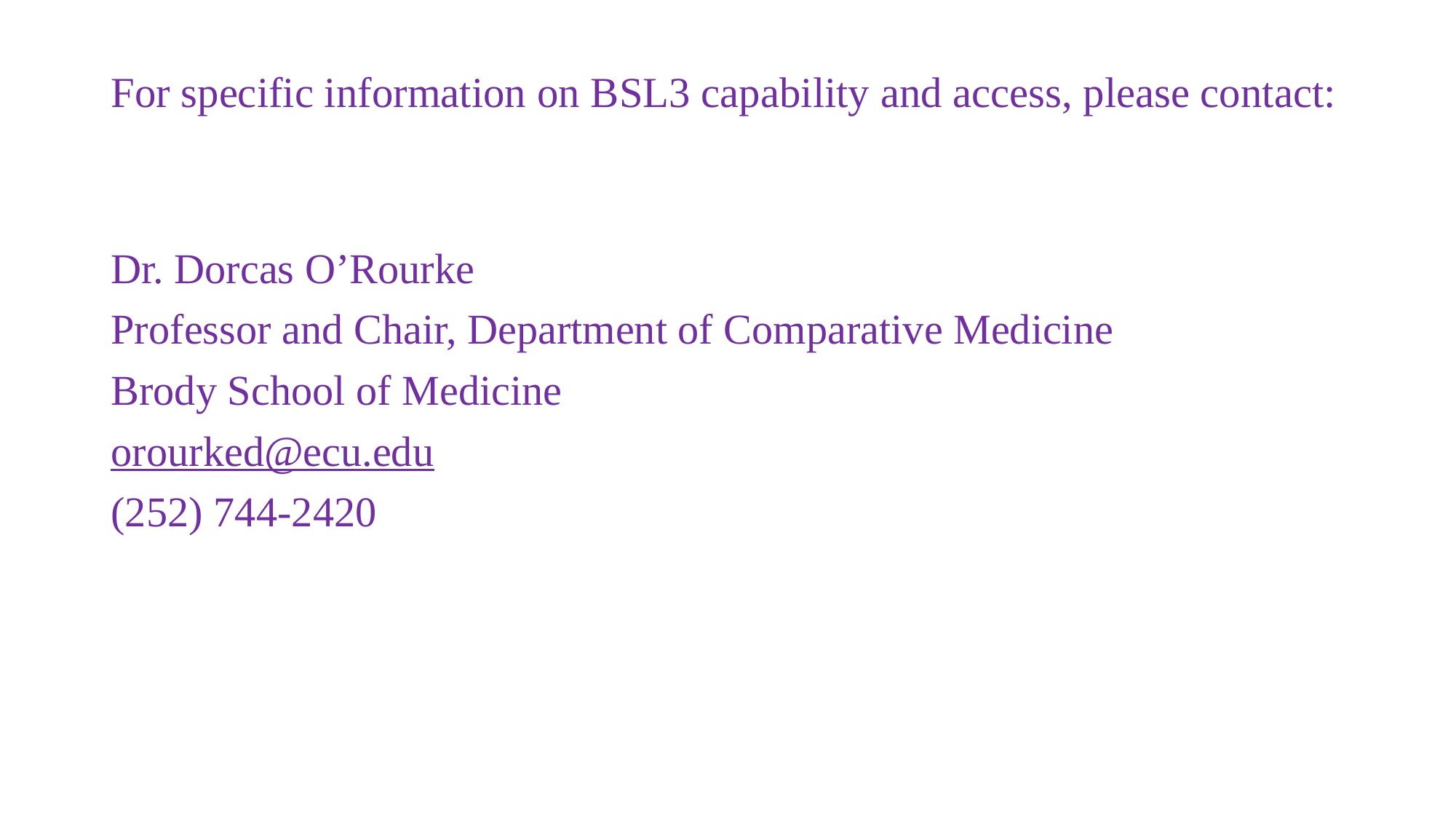

# For specific information on BSL3 capability and access, please contact:
Dr. Dorcas O’Rourke
Professor and Chair, Department of Comparative Medicine
Brody School of Medicine
orourked@ecu.edu
(252) 744-2420